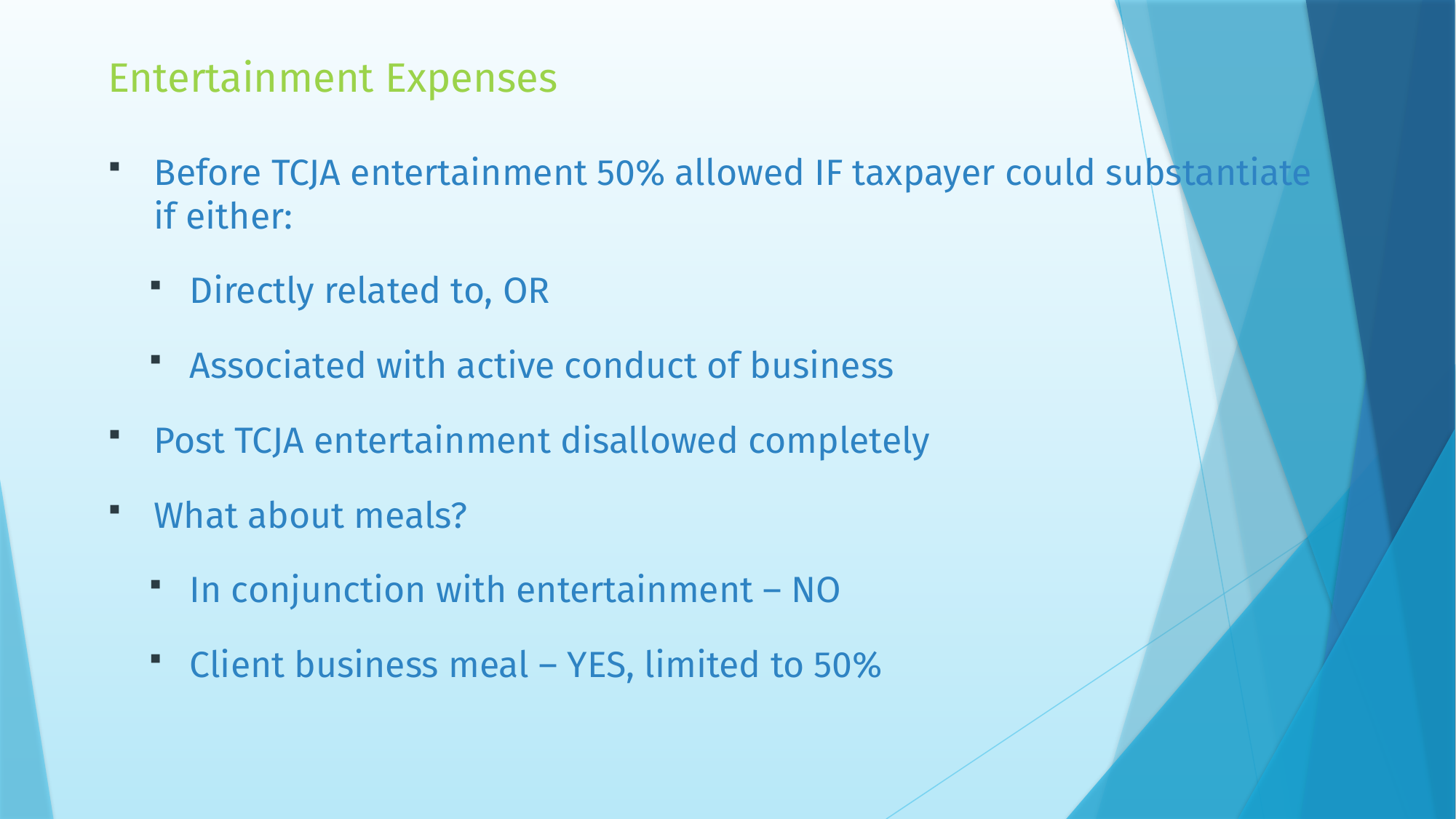

# Entertainment Expenses
Before TCJA entertainment 50% allowed IF taxpayer could substantiate if either:
Directly related to, OR
Associated with active conduct of business
Post TCJA entertainment disallowed completely
What about meals?
In conjunction with entertainment – NO
Client business meal – YES, limited to 50%